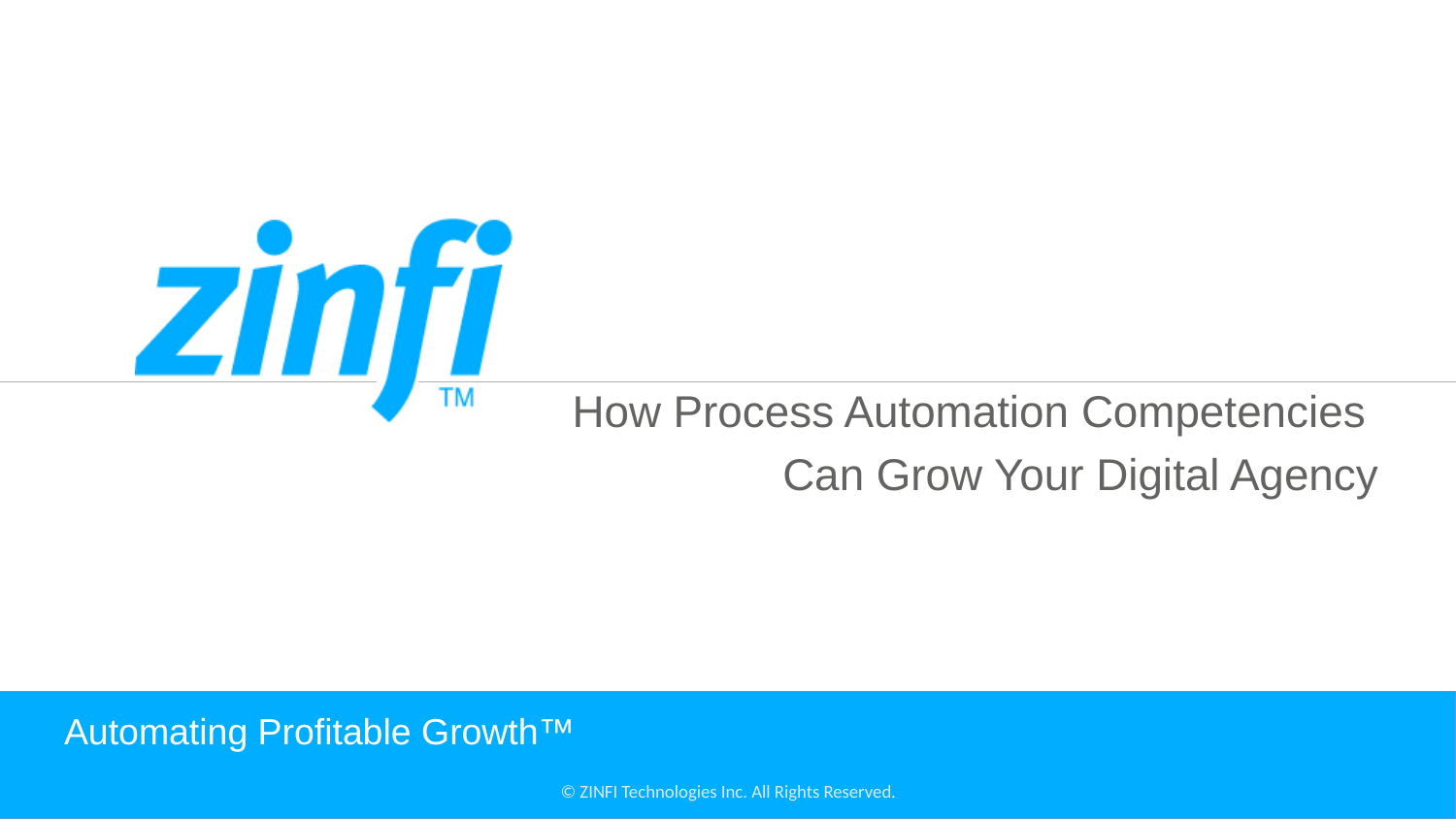

How Process Automation Competencies
Can Grow Your Digital Agency
# Automating Profitable Growth™